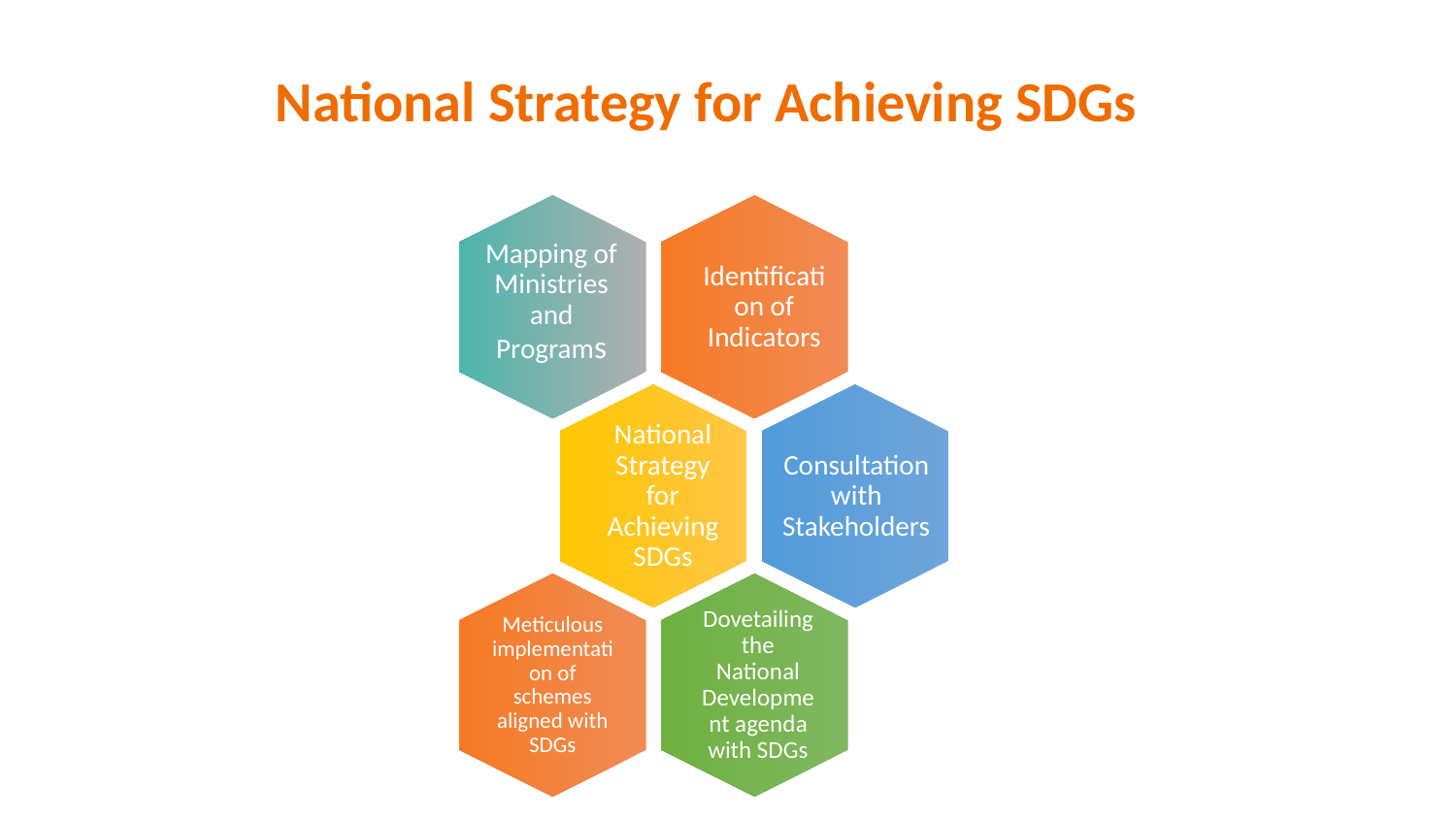

National Strategy for Achieving SDGs

Mapping of Ministries and Programs
Identification of Indicators

National Strategy for Achieving SDGs
Consultation with Stakeholders

Meticulous implementation of schemes aligned with SDGs
Dovetailing the National Development agenda with SDGs